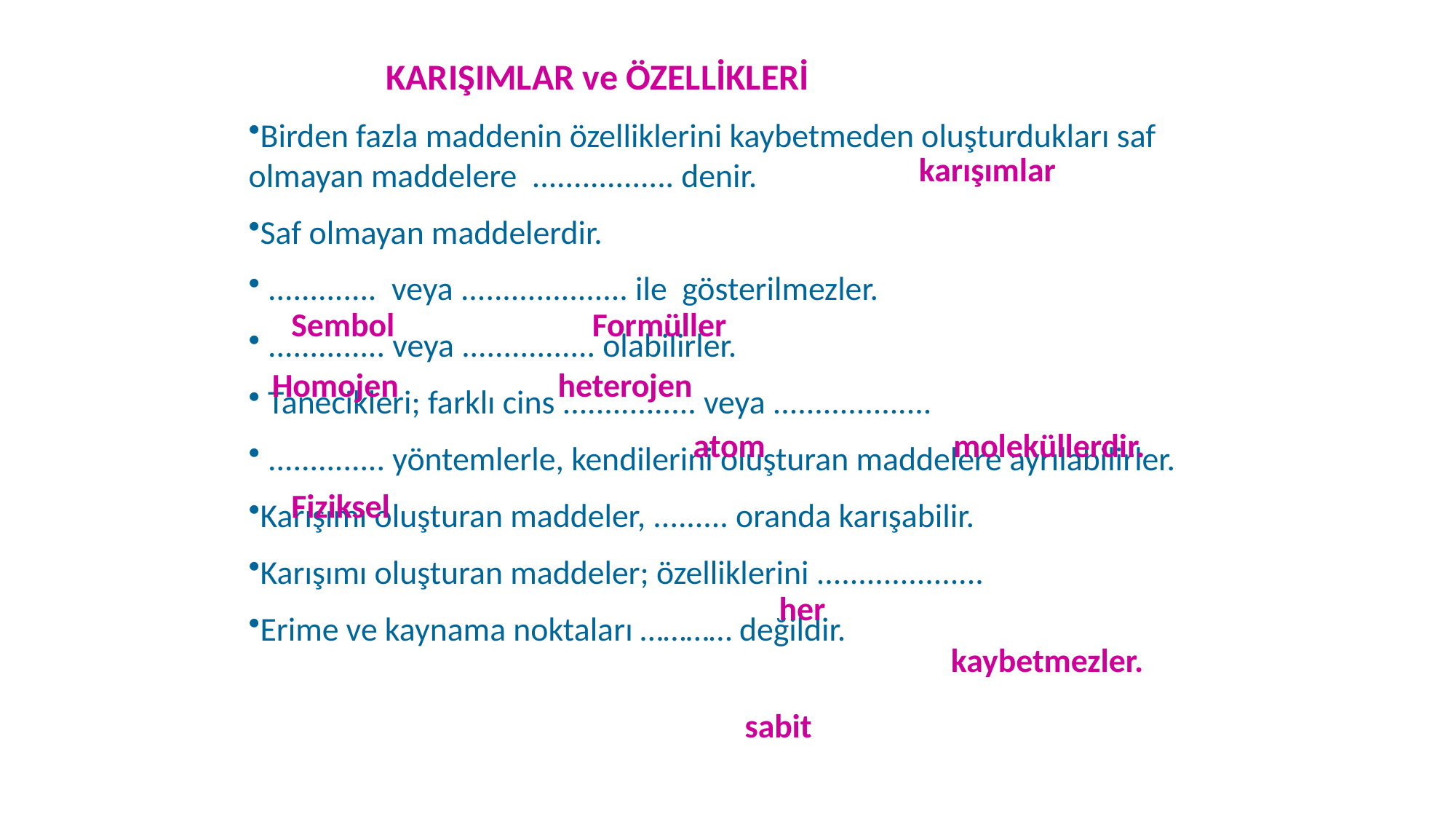

KARIŞIMLAR ve ÖZELLİKLERİ
Birden fazla maddenin özelliklerini kaybetmeden oluşturdukları saf olmayan maddelere  ................. denir.
Saf olmayan maddelerdir.
 .............  veya .................... ile  gösterilmezler.
 .............. veya ................ olabilirler.
 Tanecikleri; farklı cins ................ veya ...................
 .............. yöntemlerle, kendilerini oluşturan maddelere ayrılabilirler.
Karışımı oluşturan maddeler, ......... oranda karışabilir.
Karışımı oluşturan maddeler; özelliklerini ....................
Erime ve kaynama noktaları ………… değildir.
karışımlar
Sembol
Formüller
  Homojen
heterojen
  atom
moleküllerdir.
Fiziksel
  her
  kaybetmezler.
  sabit